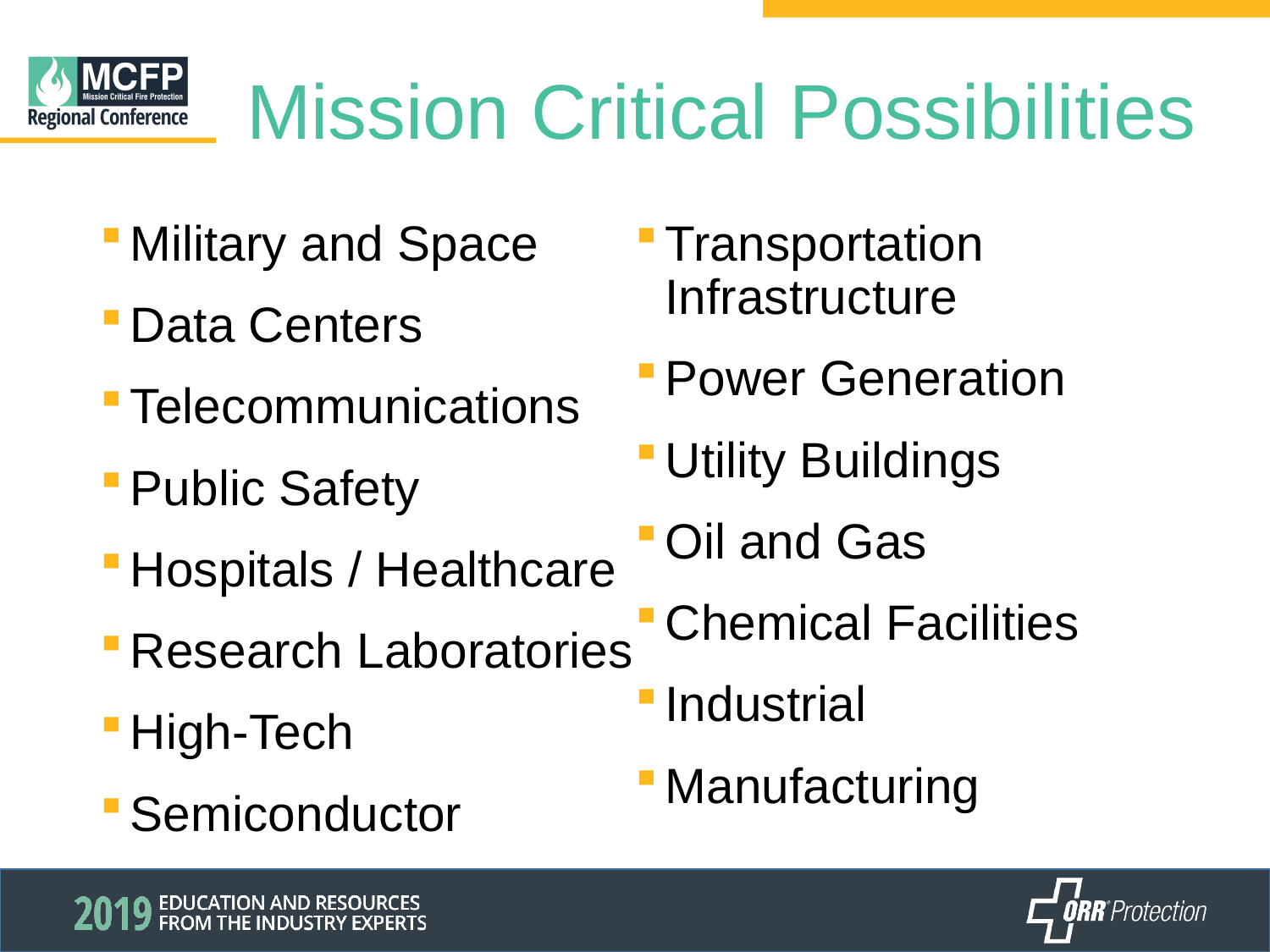

# Mission Critical Possibilities
Military and Space
Data Centers
Telecommunications
Public Safety
Hospitals / Healthcare
Research Laboratories
High-Tech
Semiconductor
Transportation Infrastructure
Power Generation
Utility Buildings
Oil and Gas
Chemical Facilities
Industrial
Manufacturing